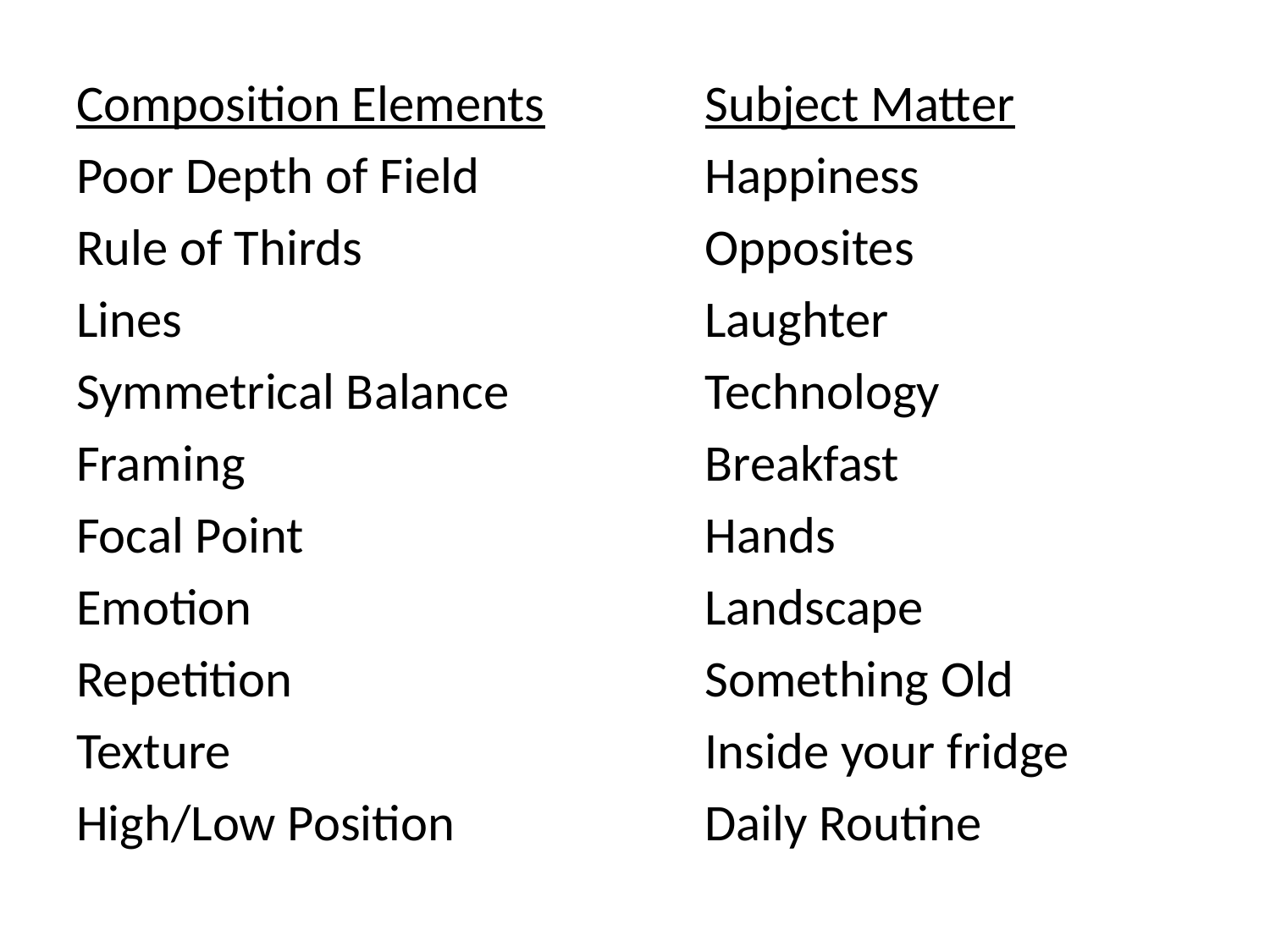

Composition Elements
Poor Depth of Field
Rule of Thirds
Lines
Symmetrical Balance
Framing
Focal Point
Emotion
Repetition
Texture
High/Low Position

Subject Matter
Happiness
Opposites
Laughter
Technology
Breakfast
Hands
Landscape
Something Old
Inside your fridge
Daily Routine